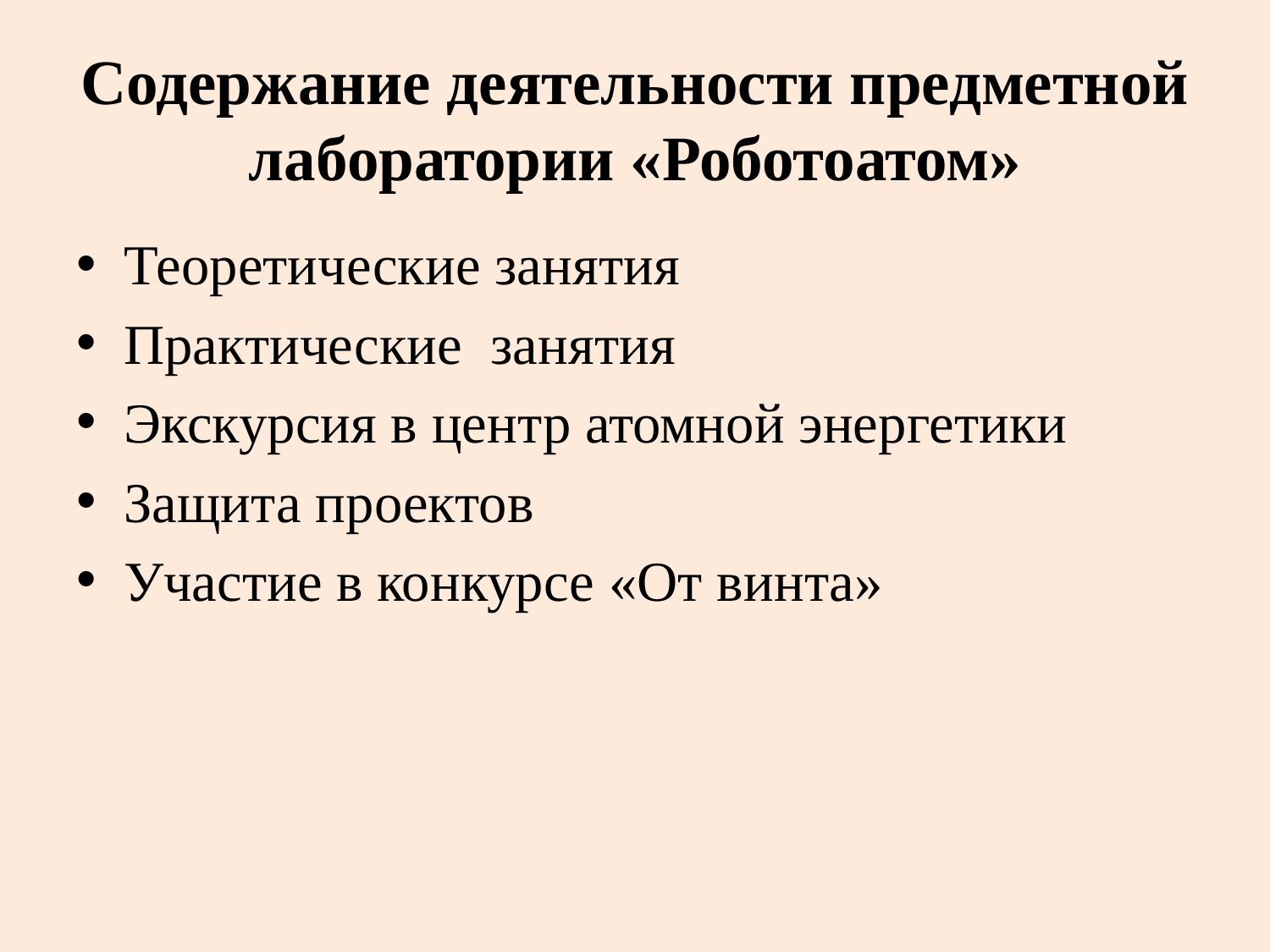

# Содержание деятельности предметной лаборатории «Роботоатом»
Теоретические занятия
Практические  занятия
Экскурсия в центр атомной энергетики
Защита проектов
Участие в конкурсе «От винта»